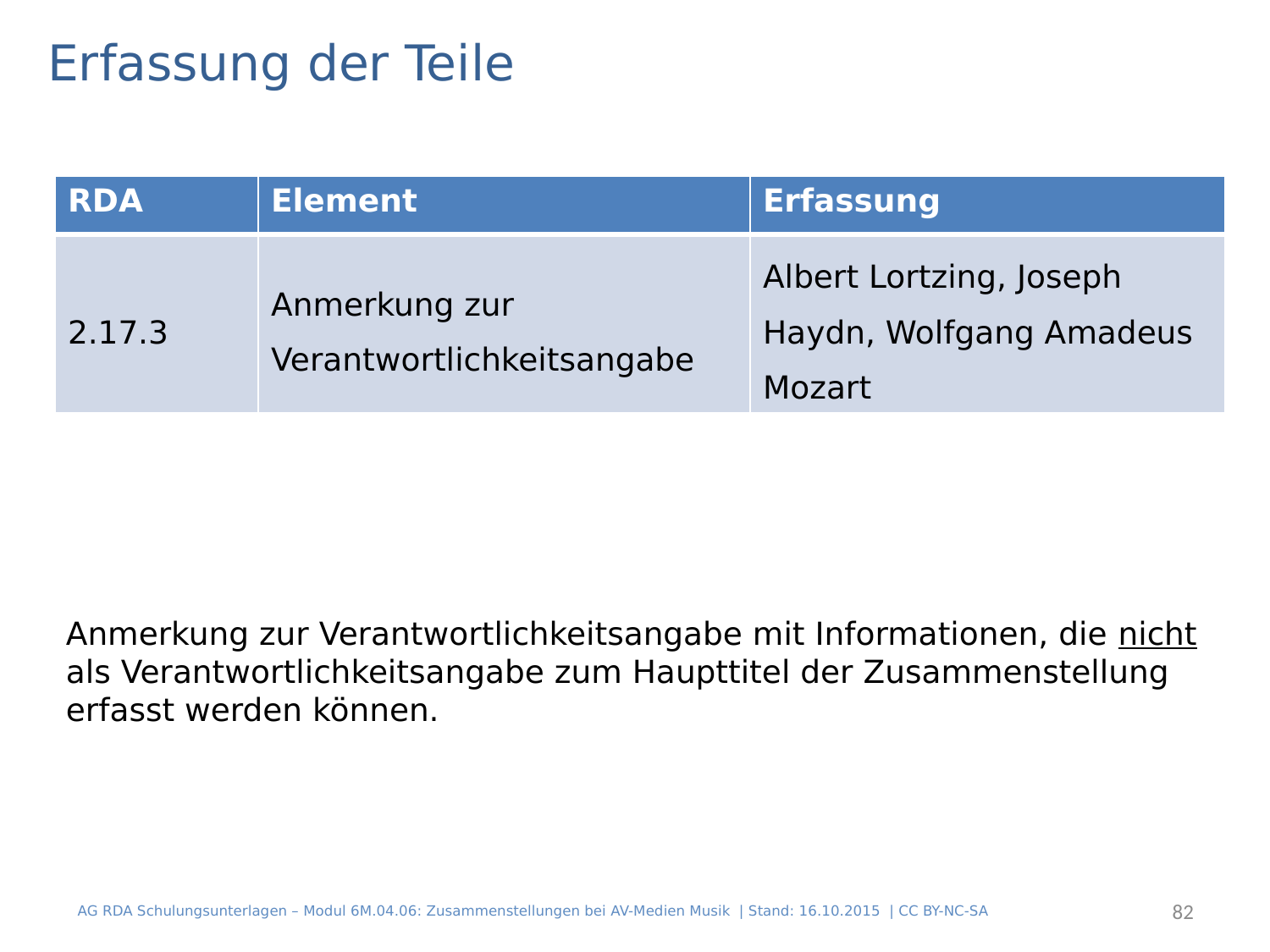

# Erfassung der Teile
| RDA | Element | Erfassung |
| --- | --- | --- |
| 2.17.3 | Anmerkung zur Verantwortlichkeitsangabe | Albert Lortzing, Joseph Haydn, Wolfgang Amadeus Mozart |
Anmerkung zur Verantwortlichkeitsangabe mit Informationen, die nicht als Verantwortlichkeitsangabe zum Haupttitel der Zusammenstellung erfasst werden können.
AG RDA Schulungsunterlagen – Modul 6M.04.06: Zusammenstellungen bei AV-Medien Musik  | Stand: 16.10.2015  | CC BY-NC-SA
82